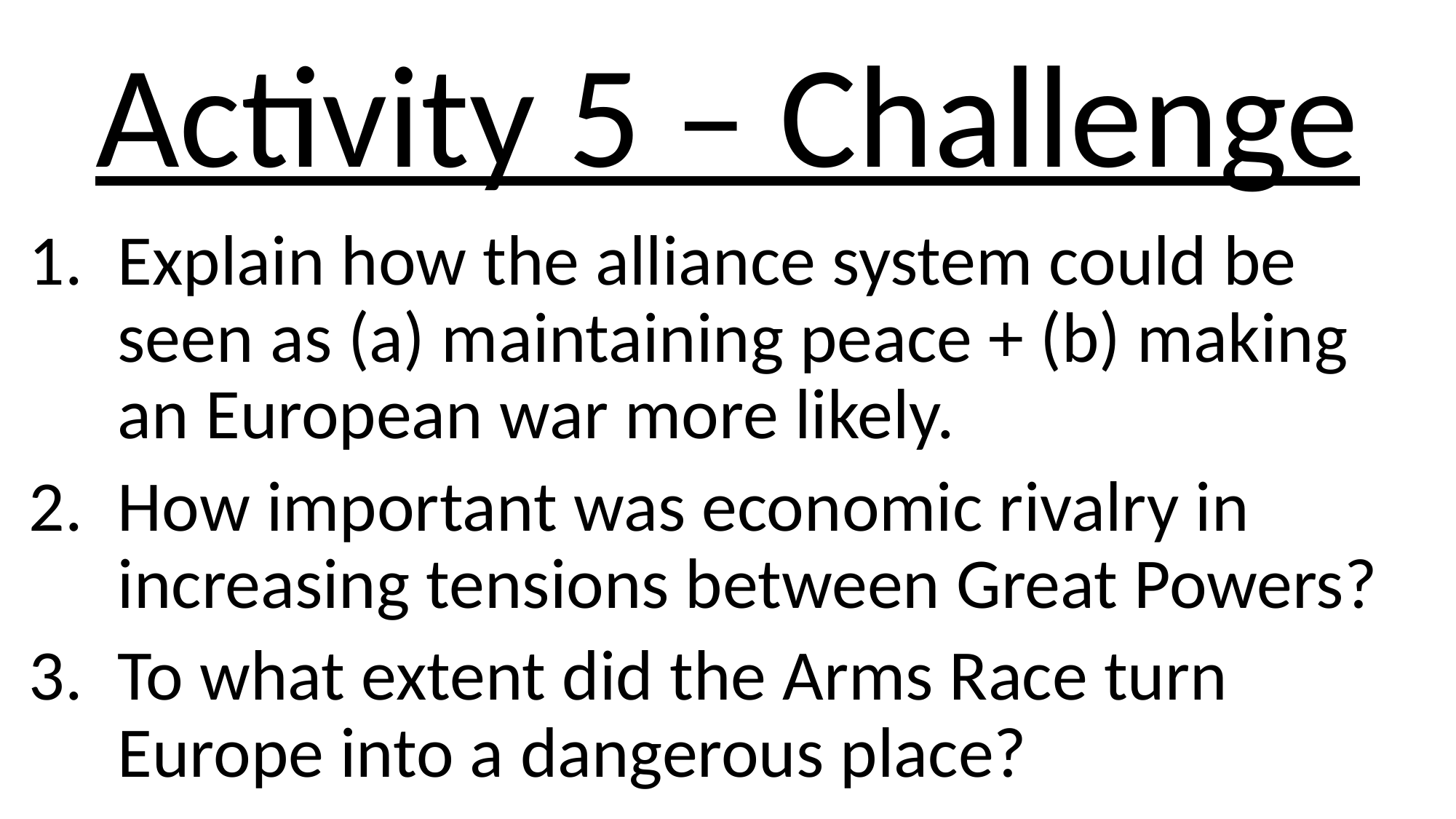

# Activity 5 – Challenge
Explain how the alliance system could be seen as (a) maintaining peace + (b) making an European war more likely.
How important was economic rivalry in increasing tensions between Great Powers?
To what extent did the Arms Race turn Europe into a dangerous place?